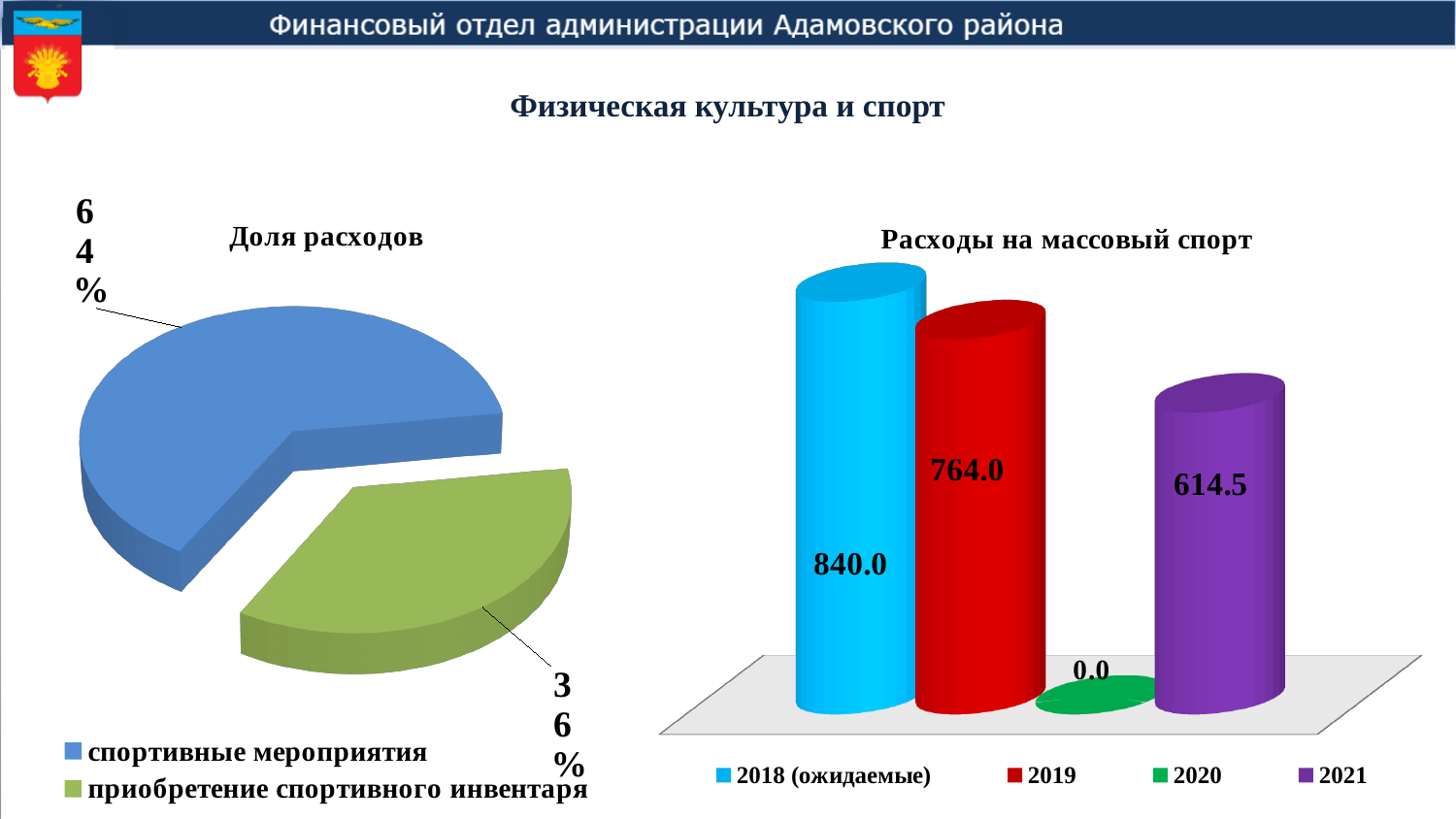

Физическая культура и спорт

[unsupported chart]

[unsupported chart]